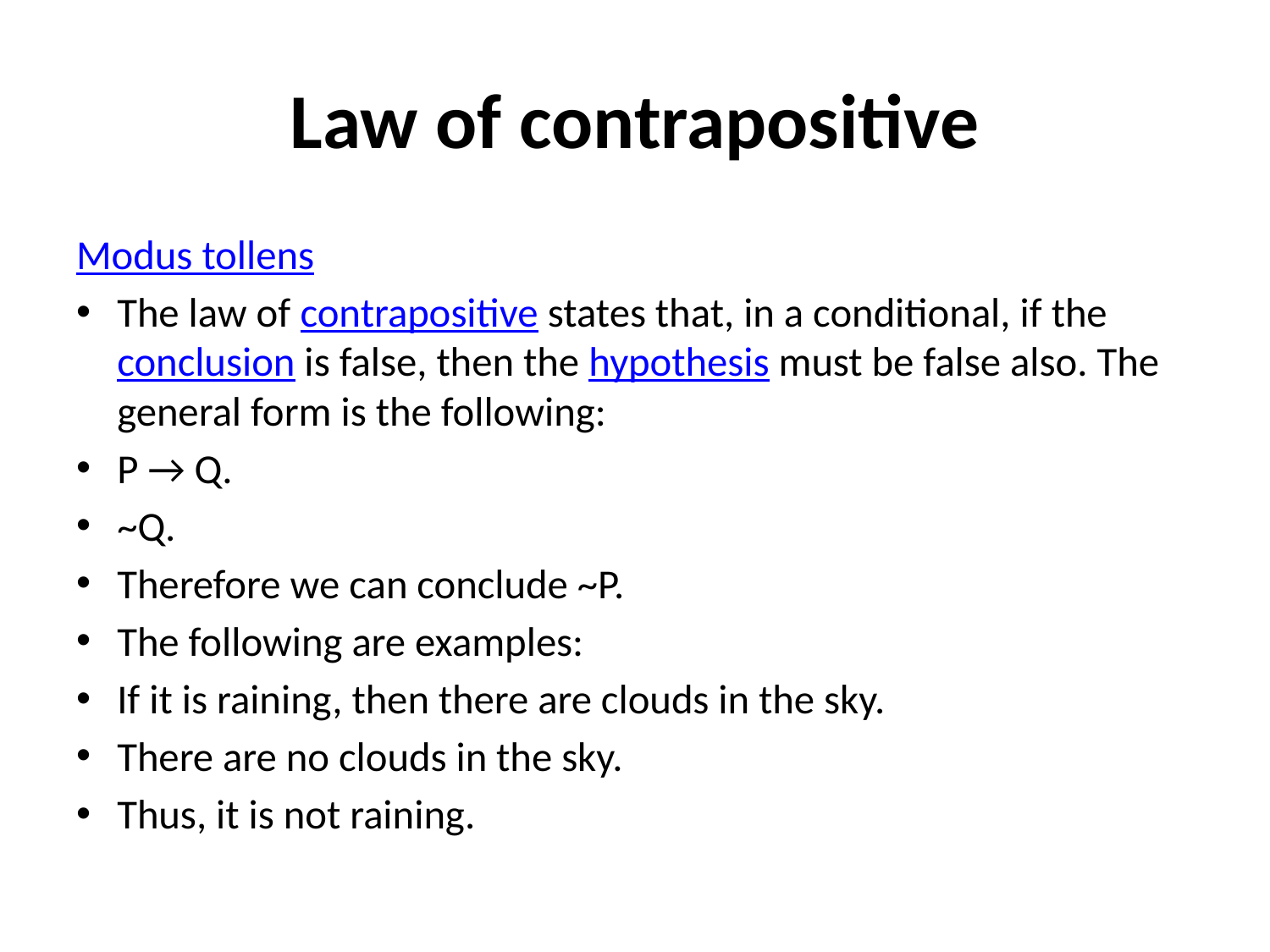

# Law of contrapositive
Modus tollens
The law of contrapositive states that, in a conditional, if the conclusion is false, then the hypothesis must be false also. The general form is the following:
P → Q.
~Q.
Therefore we can conclude ~P.
The following are examples:
If it is raining, then there are clouds in the sky.
There are no clouds in the sky.
Thus, it is not raining.